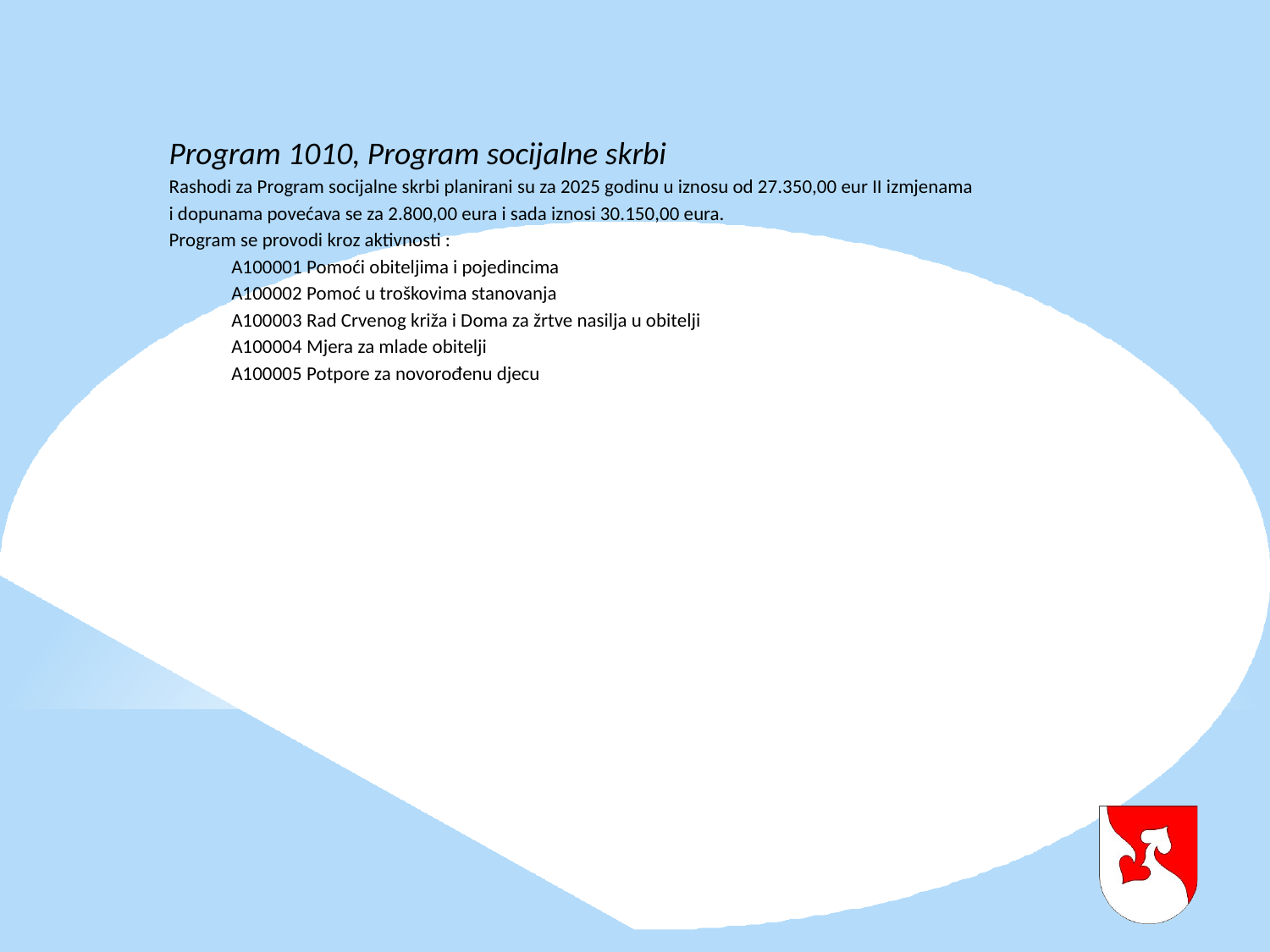

Program 1010, Program socijalne skrbi
Rashodi za Program socijalne skrbi planirani su za 2025 godinu u iznosu od 27.350,00 eur II izmjenama i dopunama povećava se za 2.800,00 eura i sada iznosi 30.150,00 eura.
Program se provodi kroz aktivnosti :
A100001 Pomoći obiteljima i pojedincima
A100002 Pomoć u troškovima stanovanja
A100003 Rad Crvenog križa i Doma za žrtve nasilja u obitelji
A100004 Mjera za mlade obitelji
A100005 Potpore za novorođenu djecu